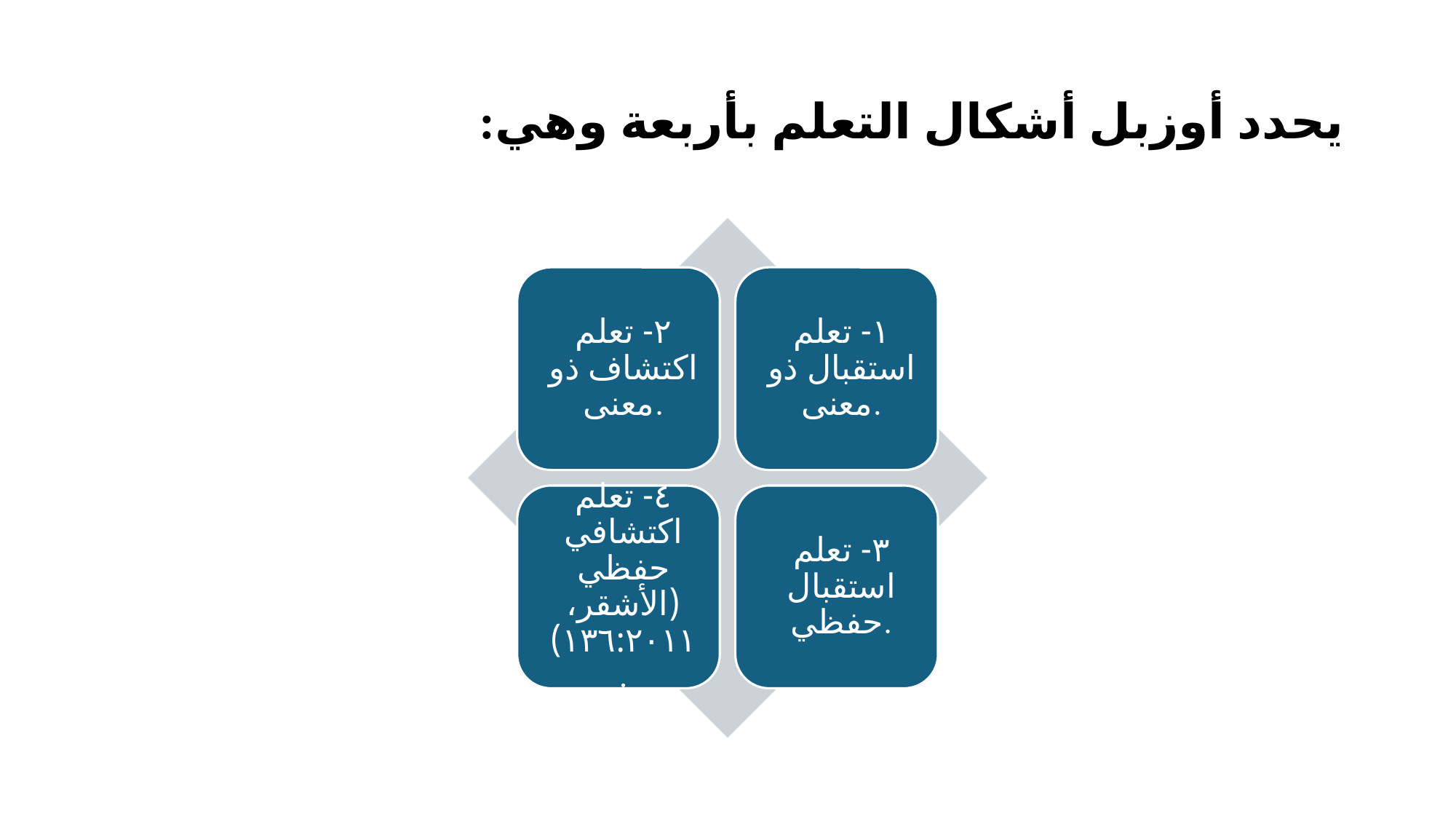

# يحدد أوزبل أشكال التعلم بأربعة وهي:
٢- تعلم اكتشاف ذو معنى.
١- تعلم استقبال ذو معنى.
٤- تعلم اكتشافي حفظي (الأشقر، ١٣٦:٢٠١١).
٣- تعلم استقبال حفظي.